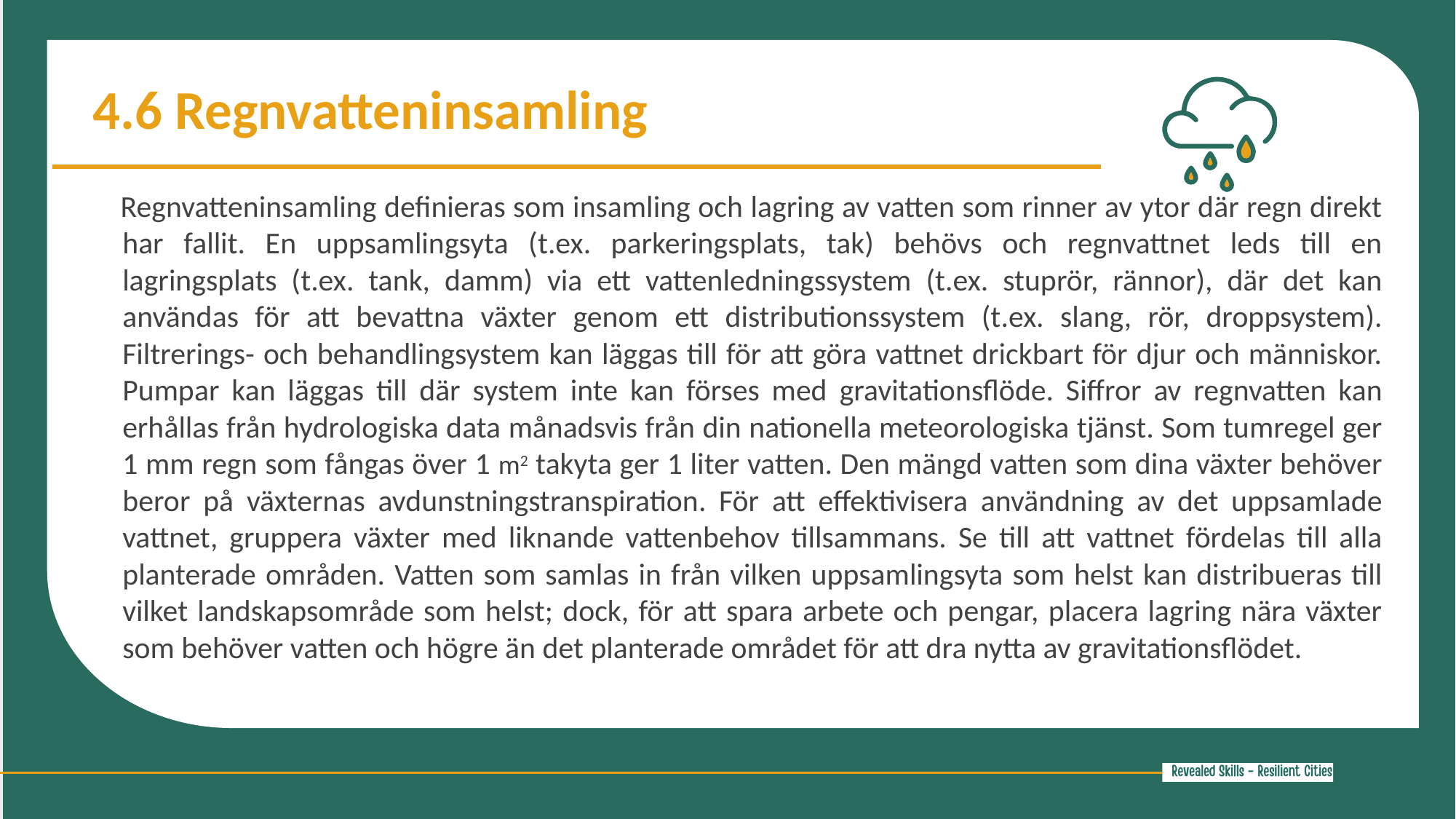

4.6 Regnvatteninsamling

Regnvatteninsamling definieras som insamling och lagring av vatten som rinner av ytor där regn direkt har fallit. En uppsamlingsyta (t.ex. parkeringsplats, tak) behövs och regnvattnet leds till en lagringsplats (t.ex. tank, damm) via ett vattenledningssystem (t.ex. stuprör, rännor), där det kan användas för att bevattna växter genom ett distributionssystem (t.ex. slang, rör, droppsystem). Filtrerings- och behandlingsystem kan läggas till för att göra vattnet drickbart för djur och människor. Pumpar kan läggas till där system inte kan förses med gravitationsflöde. Siffror av regnvatten kan erhållas från hydrologiska data månadsvis från din nationella meteorologiska tjänst. Som tumregel ger 1 mm regn som fångas över 1 m2 takyta ger 1 liter vatten. Den mängd vatten som dina växter behöver beror på växternas avdunstningstranspiration. För att effektivisera användning av det uppsamlade vattnet, gruppera växter med liknande vattenbehov tillsammans. Se till att vattnet fördelas till alla planterade områden. Vatten som samlas in från vilken uppsamlingsyta som helst kan distribueras till vilket landskapsområde som helst; dock, för att spara arbete och pengar, placera lagring nära växter som behöver vatten och högre än det planterade området för att dra nytta av gravitationsflödet.